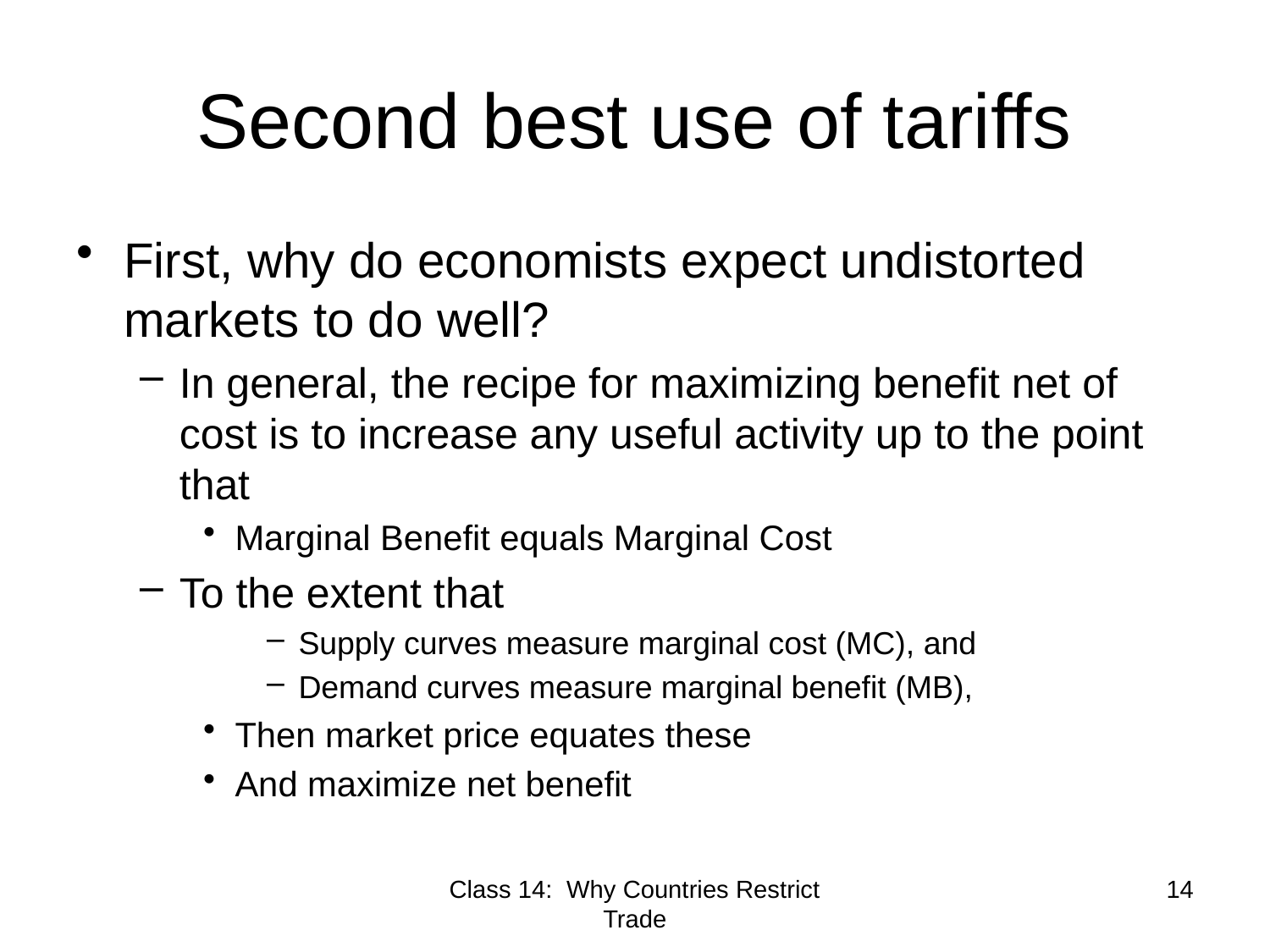

# Second best use of tariffs
First, why do economists expect undistorted markets to do well?
In general, the recipe for maximizing benefit net of cost is to increase any useful activity up to the point that
Marginal Benefit equals Marginal Cost
To the extent that
Supply curves measure marginal cost (MC), and
Demand curves measure marginal benefit (MB),
Then market price equates these
And maximize net benefit
Class 14:  Why Countries Restrict Trade
14